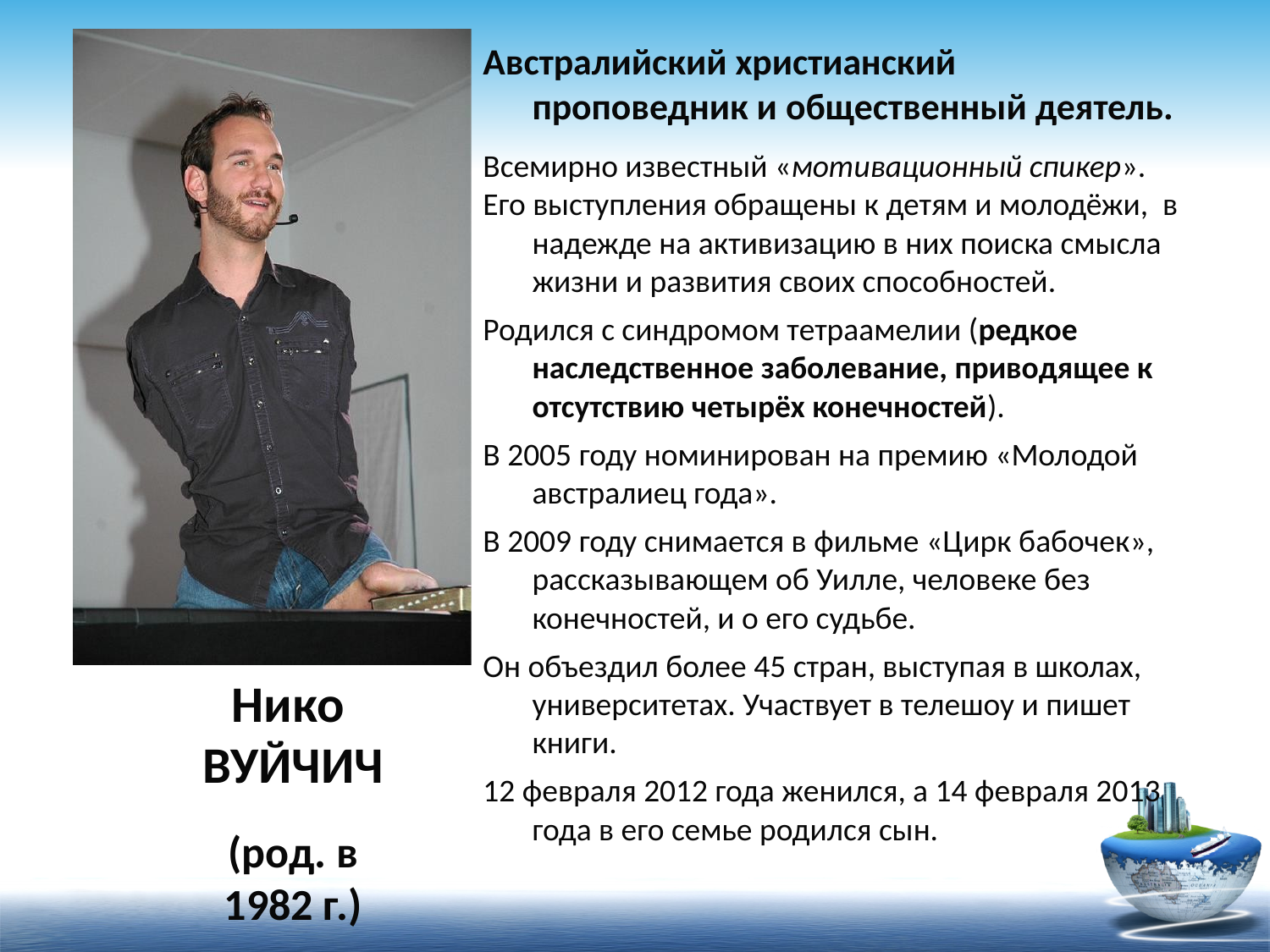

Австралийский христианский  проповедник и общественный деятель.
Всемирно известный «мотивационный спикер».
Его выступления обращены к детям и молодёжи,  в надежде на активизацию в них поиска смысла  жизни и развития своих способностей.
Родился с синдромом тетраамелии (редкое  наследственное заболевание, приводящее к  отсутствию четырёх конечностей).
В 2005 году номинирован на премию «Молодой  австралиец года».
В 2009 году снимается в фильме «Цирк бабочек»,  рассказывающем об Уилле, человеке без  конечностей, и о его судьбе.
Он объездил более 45 стран, выступая в школах,  университетах. Участвует в телешоу и пишет  книги.
12 февраля 2012 года женился, а 14 февраля 2013  года в его семье родился сын.
Нико  ВУЙЧИЧ
(род. в 1982 г.)